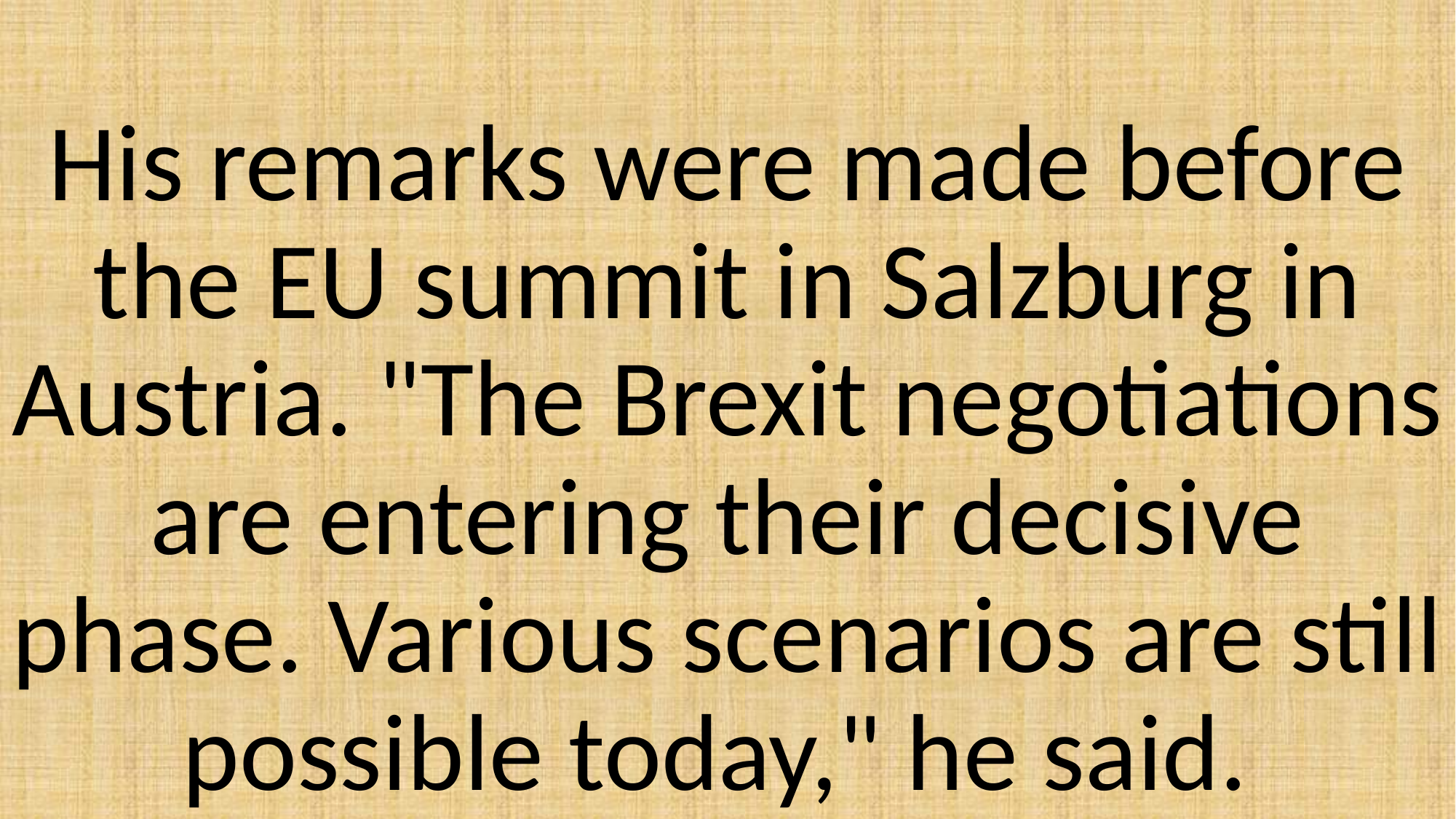

# His remarks were made before the EU summit in Salzburg in Austria. "The Brexit negotiations are entering their decisive phase. Various scenarios are still possible today," he said.